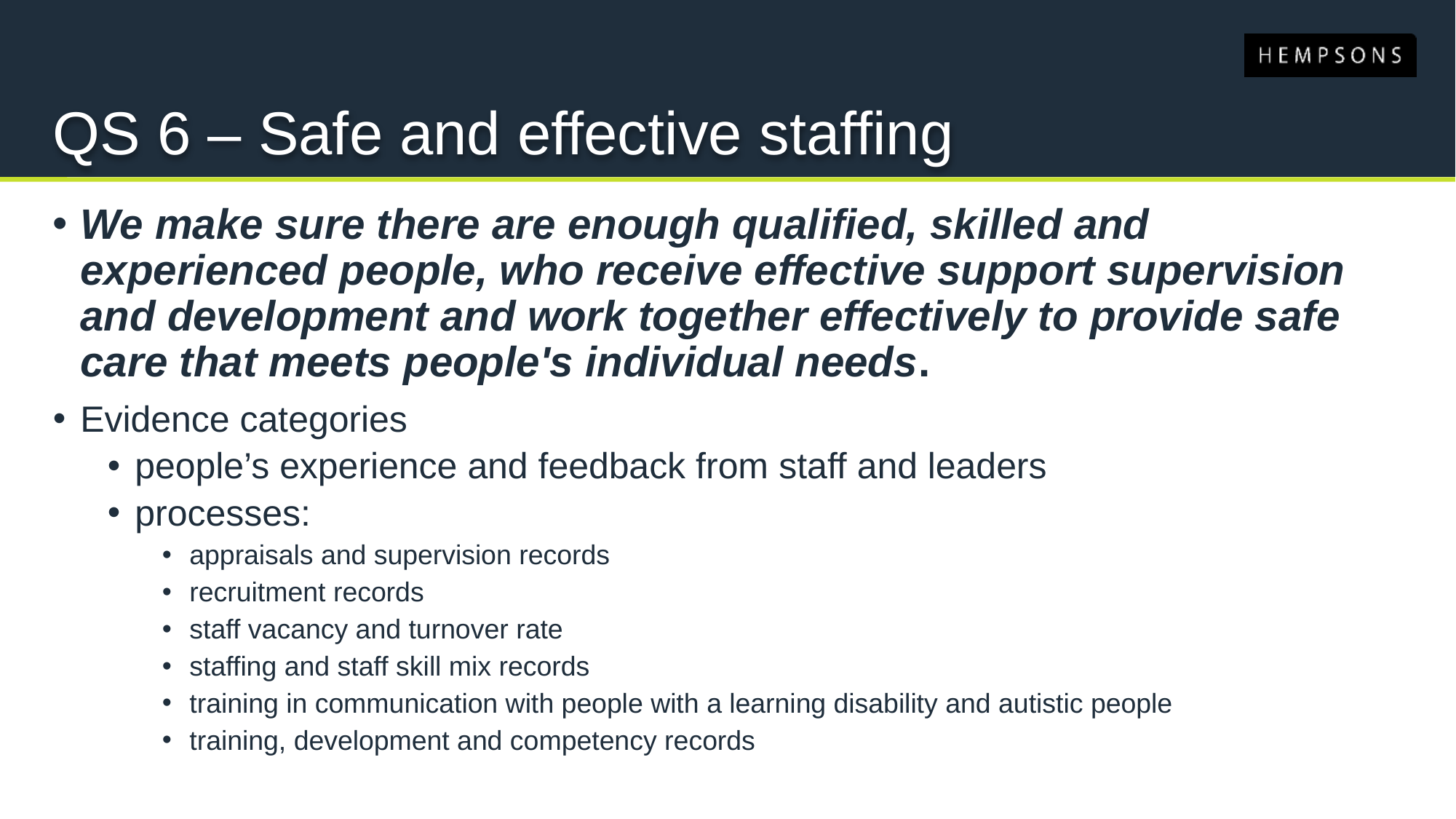

# QS 6 – Safe and effective staffing
We make sure there are enough qualified, skilled and experienced people, who receive effective support supervision and development and work together effectively to provide safe care that meets people's individual needs.
Evidence categories
people’s experience and feedback from staff and leaders
processes:
appraisals and supervision records
recruitment records
staff vacancy and turnover rate
staffing and staff skill mix records
training in communication with people with a learning disability and autistic people
training, development and competency records